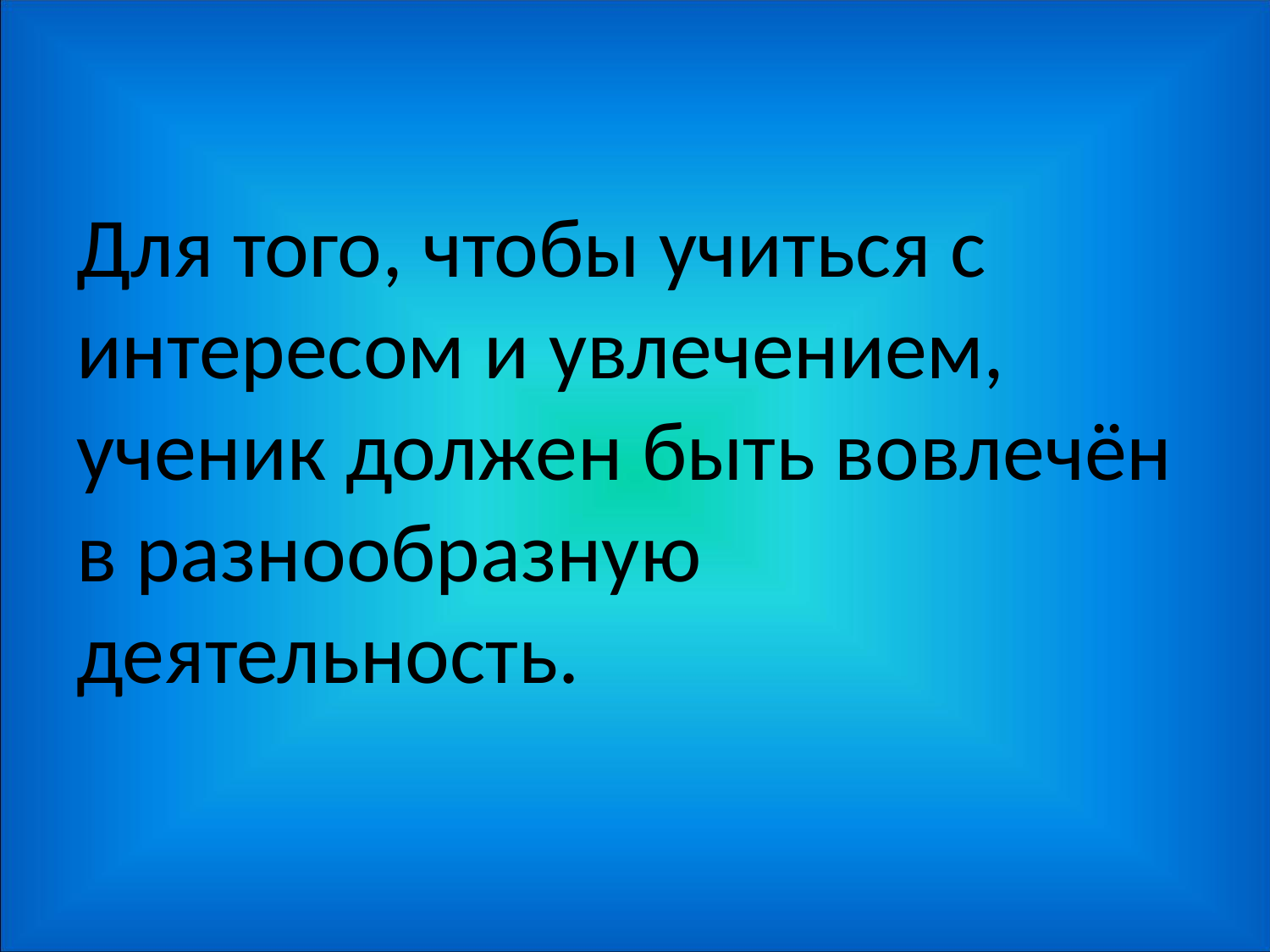

#
Для того, чтобы учиться с интересом и увлечением, ученик должен быть вовлечён в разнообразную деятельность.